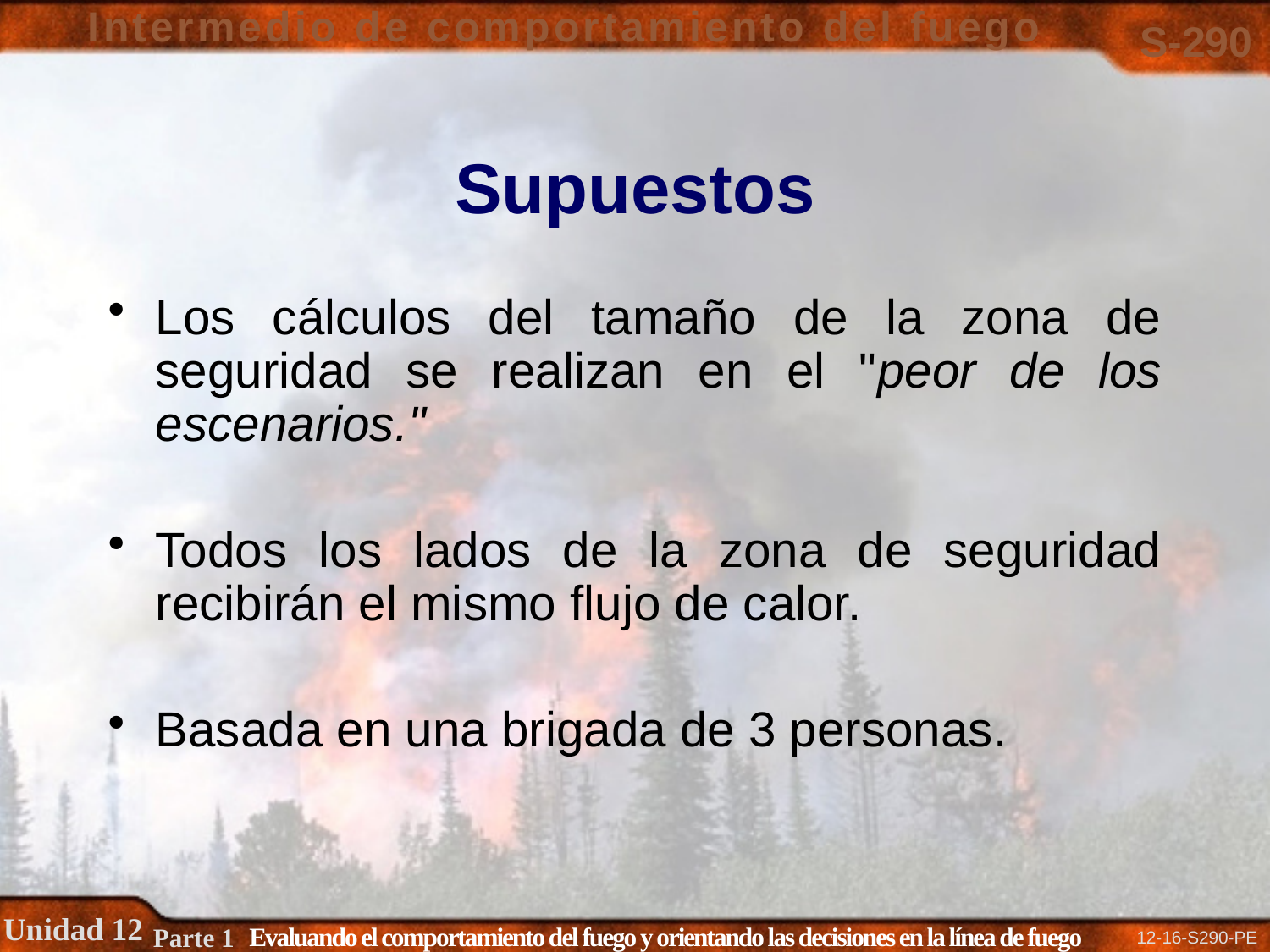

# Supuestos
Los cálculos del tamaño de la zona de seguridad se realizan en el "peor de los escenarios."

Todos los lados de la zona de seguridad recibirán el mismo flujo de calor.

Basada en una brigada de 3 personas.